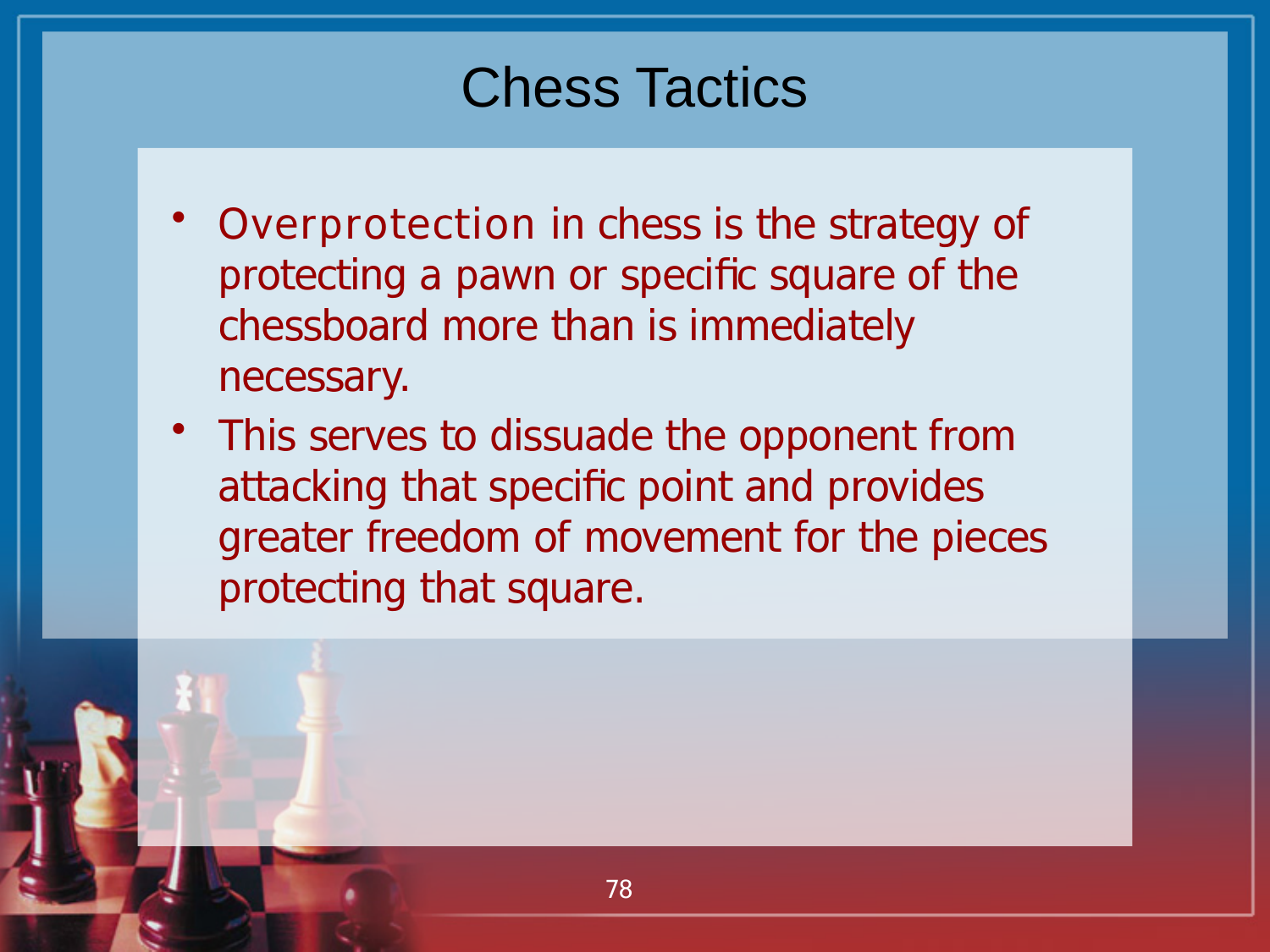

# Chess Tactics
Overprotection in chess is the strategy of protecting a pawn or specific square of the chessboard more than is immediately necessary.
This serves to dissuade the opponent from attacking that specific point and provides greater freedom of movement for the pieces protecting that square.

78